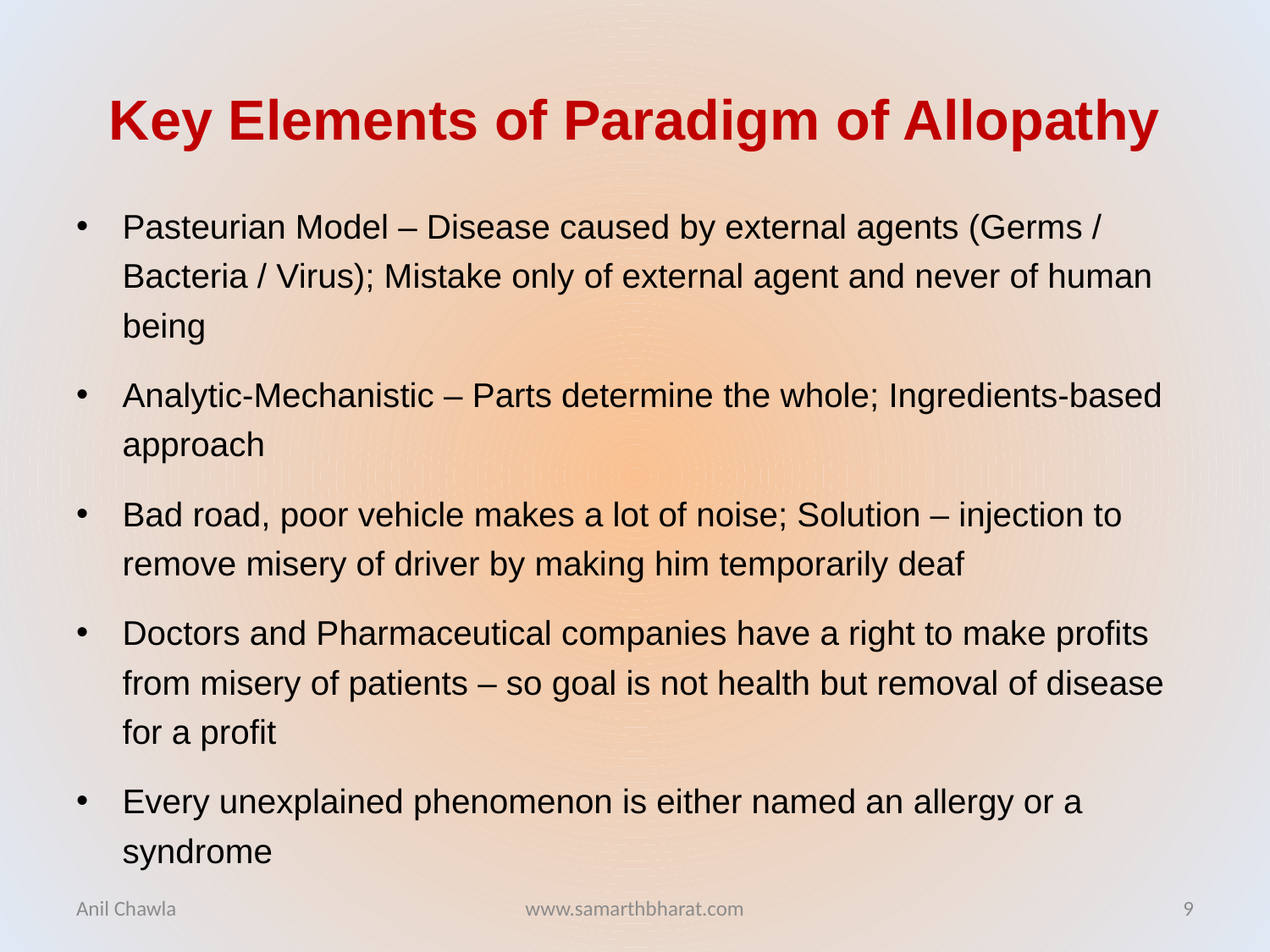

# Key Elements of Paradigm of Allopathy
Pasteurian Model – Disease caused by external agents (Germs / Bacteria / Virus); Mistake only of external agent and never of human being
Analytic-Mechanistic – Parts determine the whole; Ingredients-based approach
Bad road, poor vehicle makes a lot of noise; Solution – injection to remove misery of driver by making him temporarily deaf
Doctors and Pharmaceutical companies have a right to make profits from misery of patients – so goal is not health but removal of disease for a profit
Every unexplained phenomenon is either named an allergy or a syndrome

Anil Chawla
www.samarthbharat.com
9